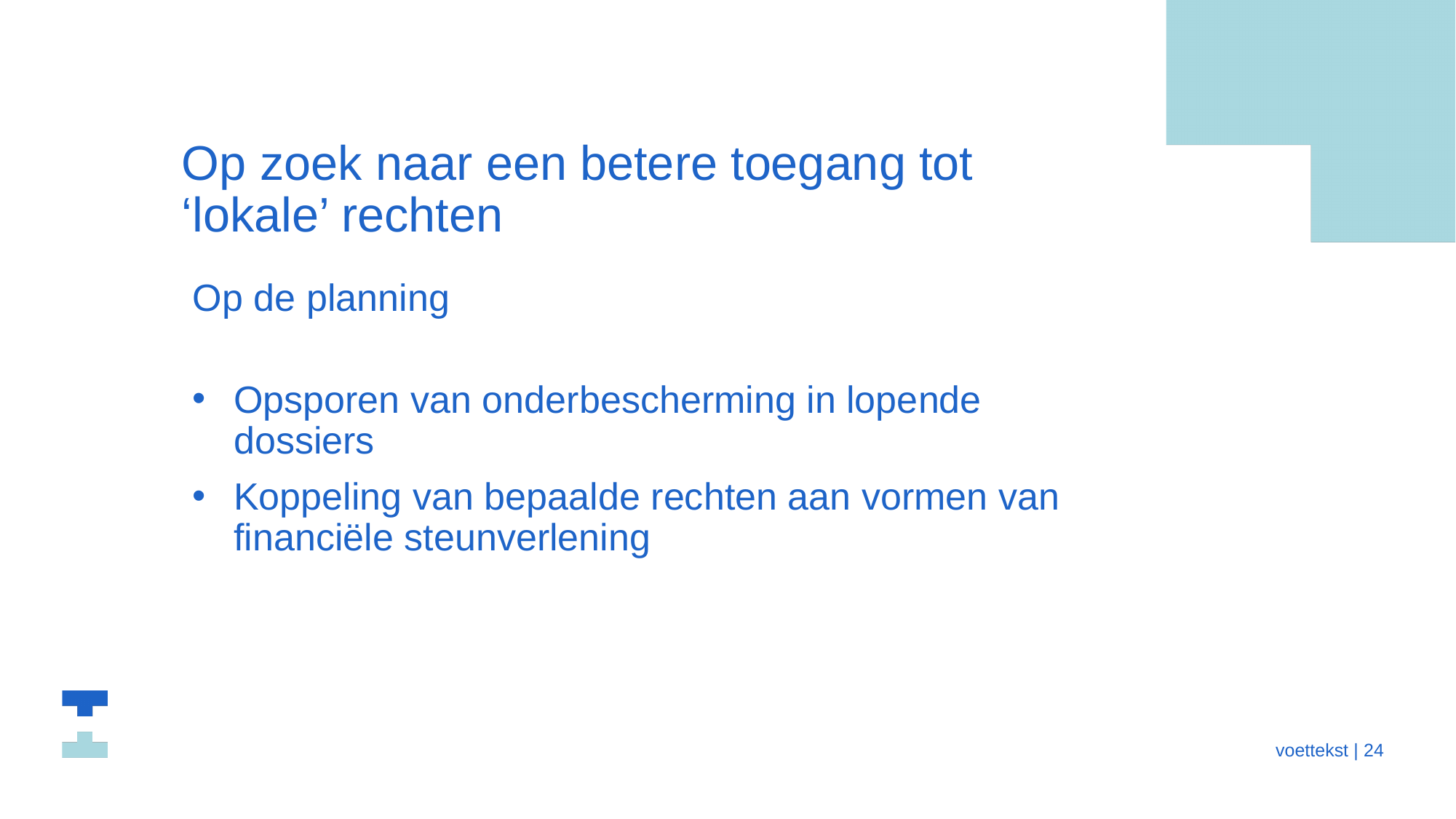

# Op zoek naar een betere toegang tot ‘lokale’ rechten
Op de planning
Opsporen van onderbescherming in lopende dossiers
Koppeling van bepaalde rechten aan vormen van financiële steunverlening
 voettekst | 24